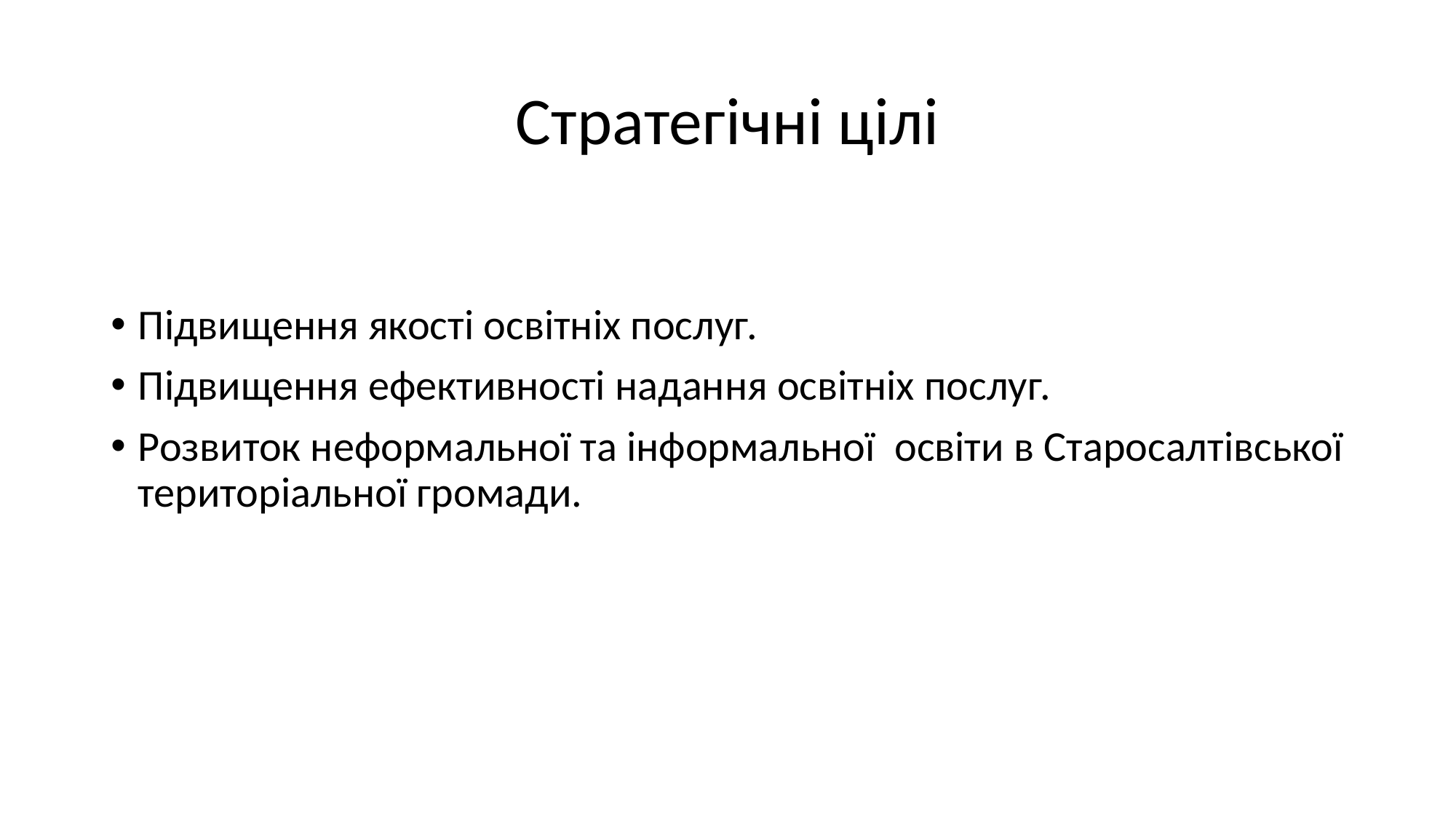

# Стратегічні цілі
Підвищення якості освітніх послуг.
Підвищення ефективності надання освітніх послуг.
Розвиток неформальної та інформальної  освіти в Старосалтівської територіальної громади.